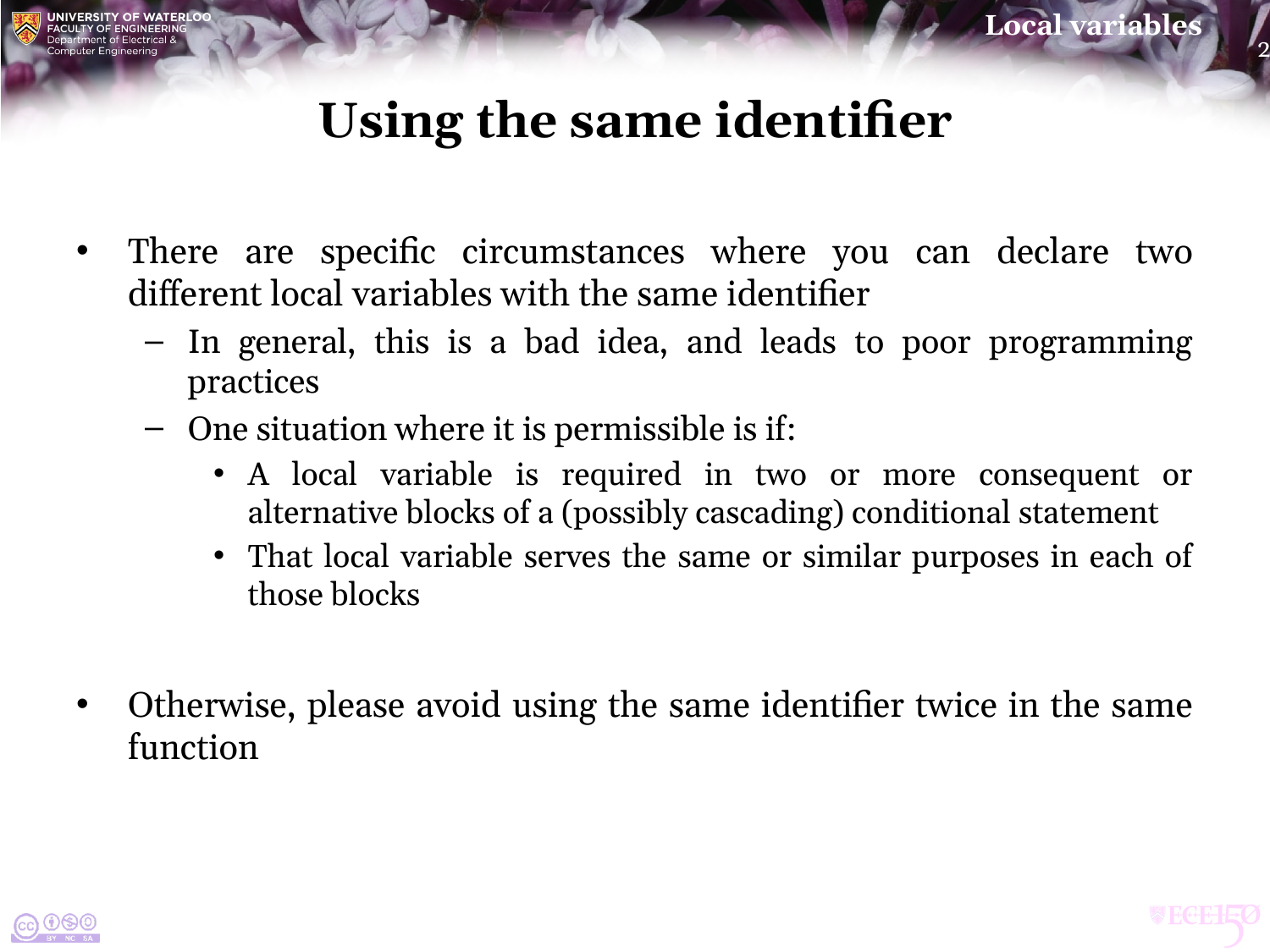

# Using the same identifier
There are specific circumstances where you can declare two different local variables with the same identifier
In general, this is a bad idea, and leads to poor programming practices
One situation where it is permissible is if:
A local variable is required in two or more consequent or alternative blocks of a (possibly cascading) conditional statement
That local variable serves the same or similar purposes in each of those blocks

Otherwise, please avoid using the same identifier twice in the same function